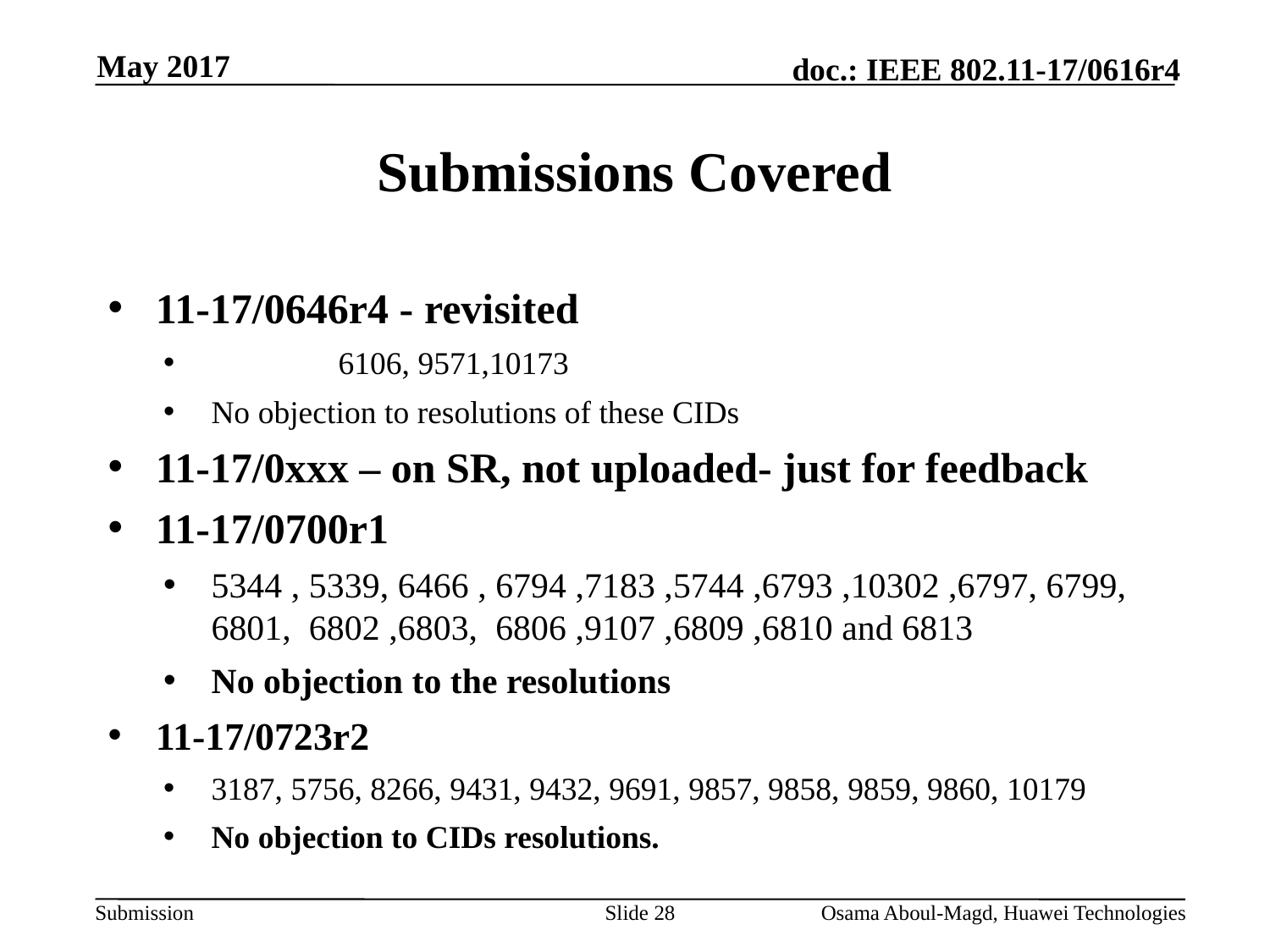

May 2017
# Submissions Covered
11-17/0646r4 - revisited
	6106, 9571,10173
No objection to resolutions of these CIDs
11-17/0xxx – on SR, not uploaded- just for feedback
11-17/0700r1
5344 , 5339, 6466 , 6794 ,7183 ,5744 ,6793 ,10302 ,6797, 6799,  6801,  6802 ,6803,  6806 ,9107 ,6809 ,6810 and 6813
No objection to the resolutions
11-17/0723r2
3187, 5756, 8266, 9431, 9432, 9691, 9857, 9858, 9859, 9860, 10179
No objection to CIDs resolutions.

Slide 28
Osama Aboul-Magd, Huawei Technologies